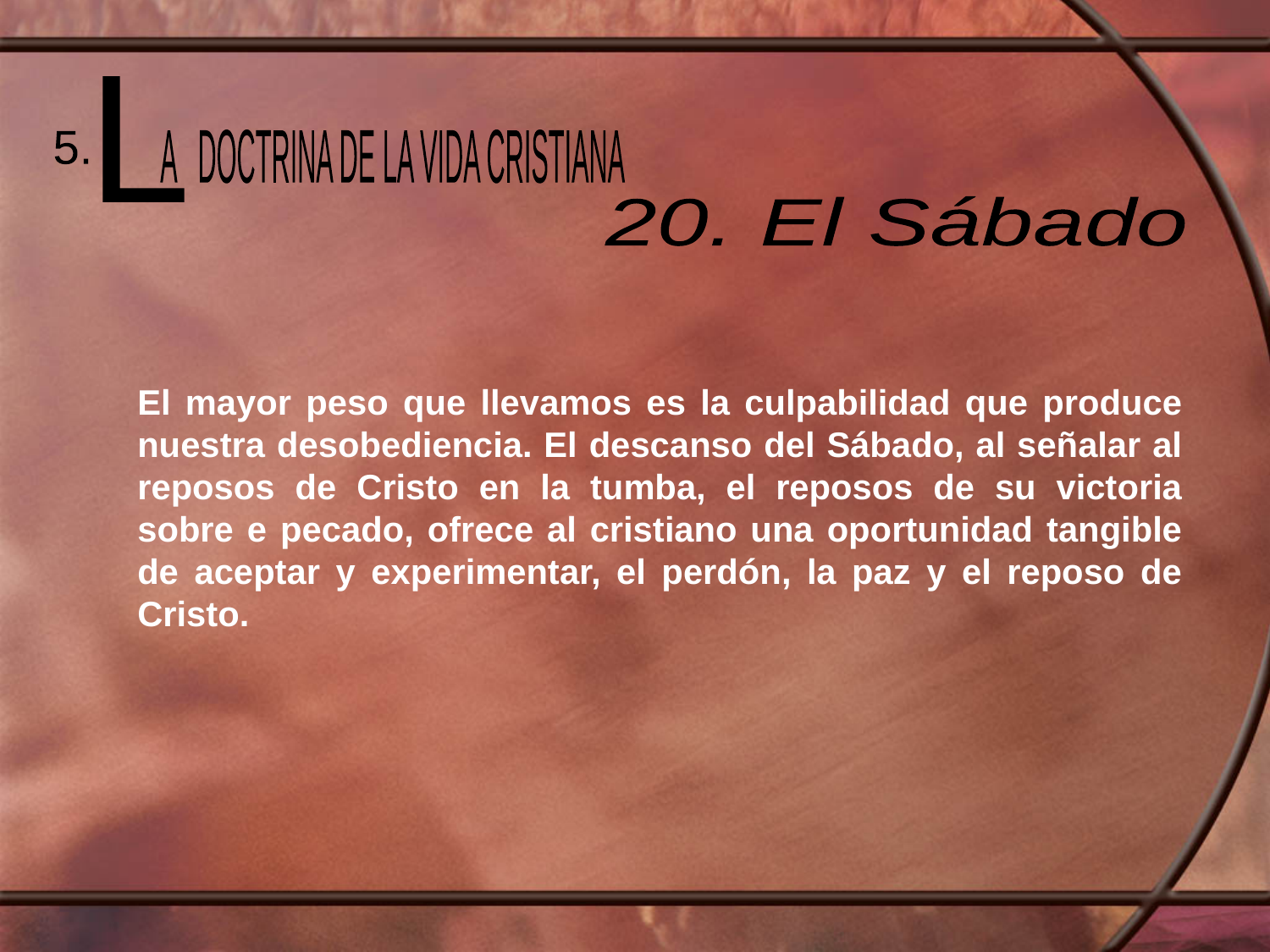

L
   A   DOCTRINA DE LA VIDA CRISTIANA
5.
20. El Sábado
El mayor peso que llevamos es la culpabilidad que produce nuestra desobediencia. El descanso del Sábado, al señalar al reposos de Cristo en la tumba, el reposos de su victoria sobre e pecado, ofrece al cristiano una oportunidad tangible de aceptar y experimentar, el perdón, la paz y el reposo de Cristo.